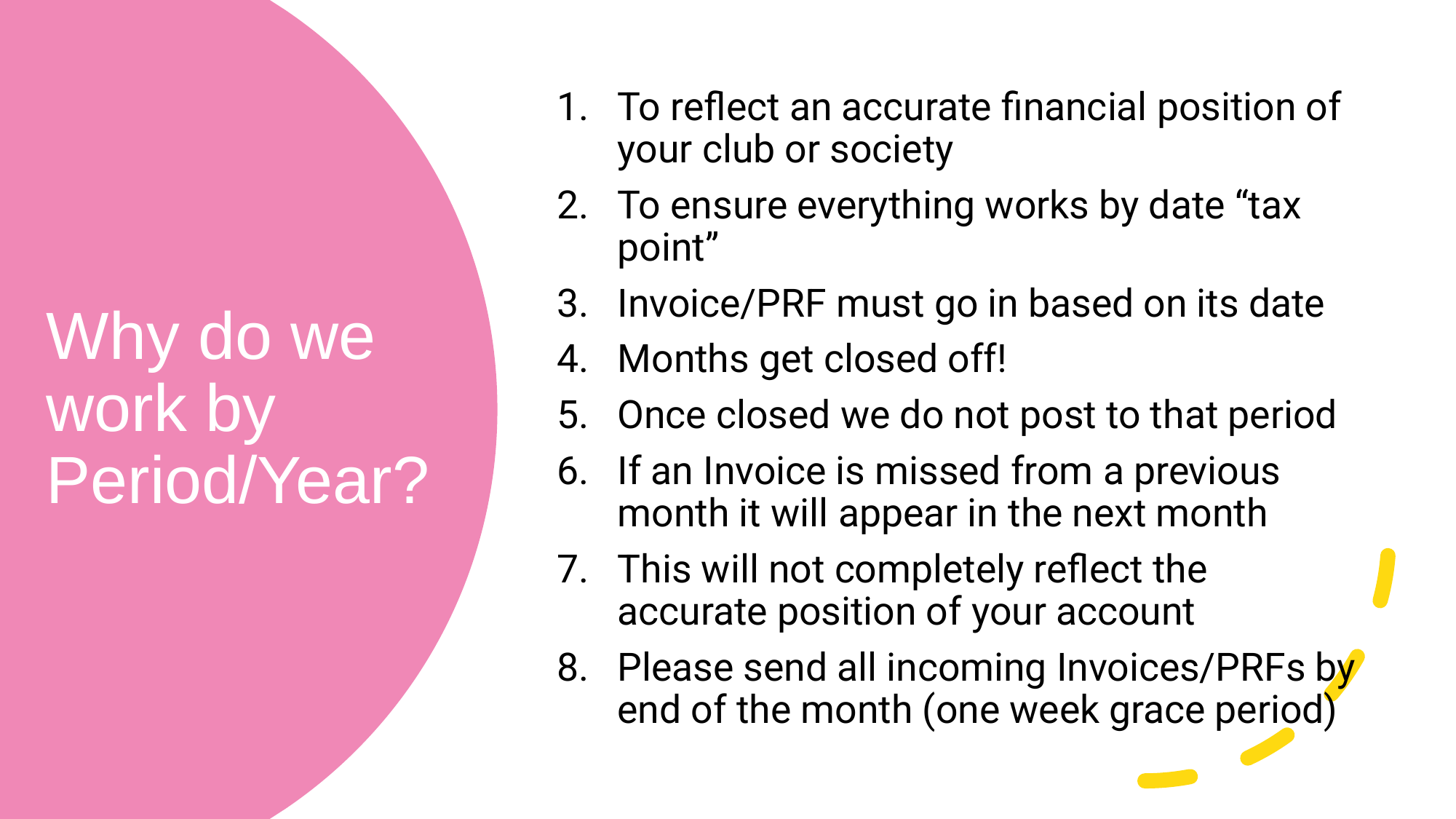

To reflect an accurate financial position of your club or society
To ensure everything works by date “tax point”
Invoice/PRF must go in based on its date
Months get closed off!
Once closed we do not post to that period
If an Invoice is missed from a previous month it will appear in the next month
This will not completely reflect the accurate position of your account
Please send all incoming Invoices/PRFs by end of the month (one week grace period)

# Why do we work by Period/Year?